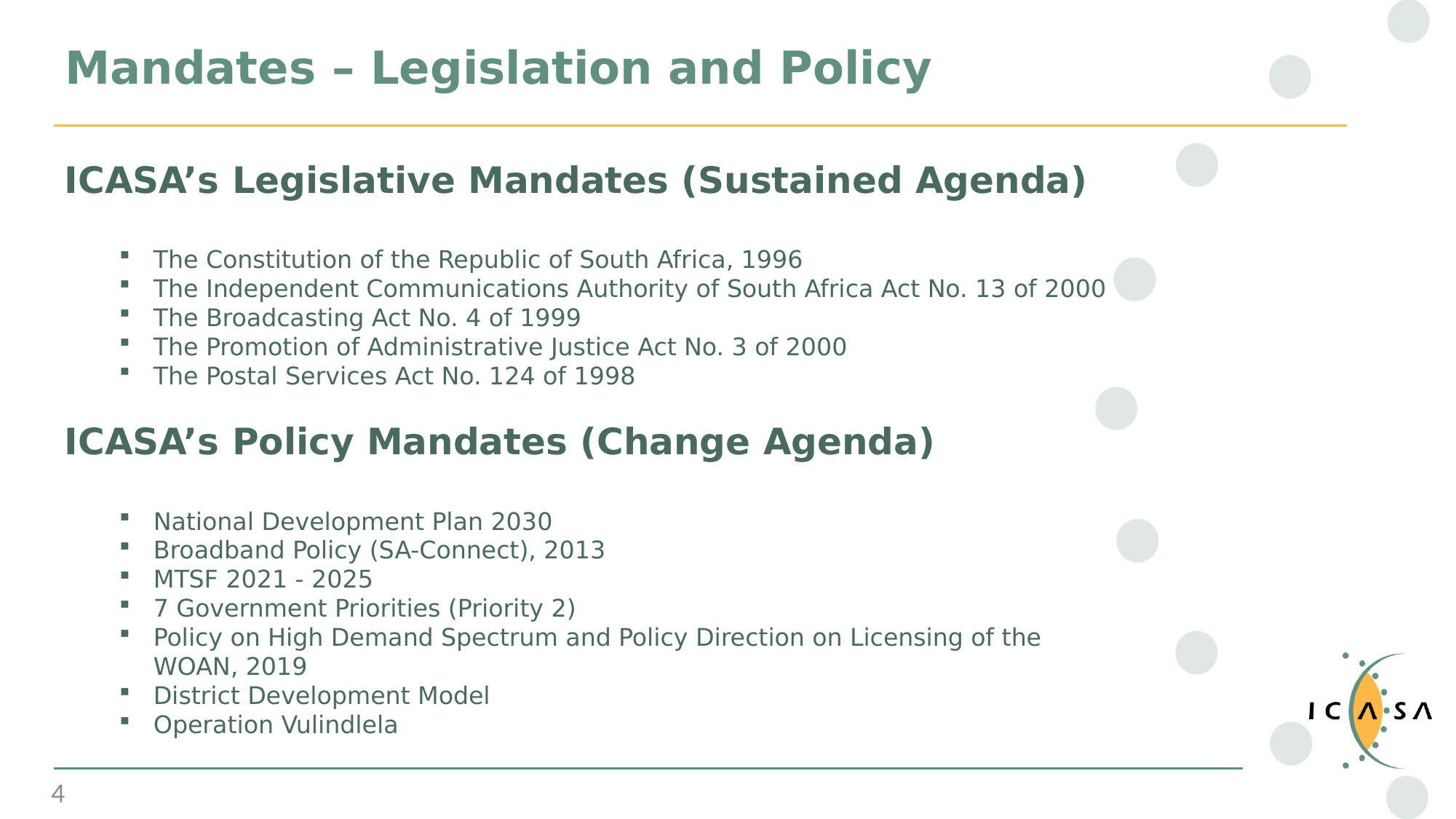

# Mandates – Legislation and Policy
ICASA’s Legislative Mandates (Sustained Agenda)

The Constitution of the Republic of South Africa, 1996
The Independent Communications Authority of South Africa Act No. 13 of 2000
The Broadcasting Act No. 4 of 1999
The Promotion of Administrative Justice Act No. 3 of 2000
The Postal Services Act No. 124 of 1998

ICASA’s Policy Mandates (Change Agenda)

National Development Plan 2030
Broadband Policy (SA-Connect), 2013
MTSF 2021 - 2025
7 Government Priorities (Priority 2)
Policy on High Demand Spectrum and Policy Direction on Licensing of the WOAN, 2019
District Development Model
Operation Vulindlela

4